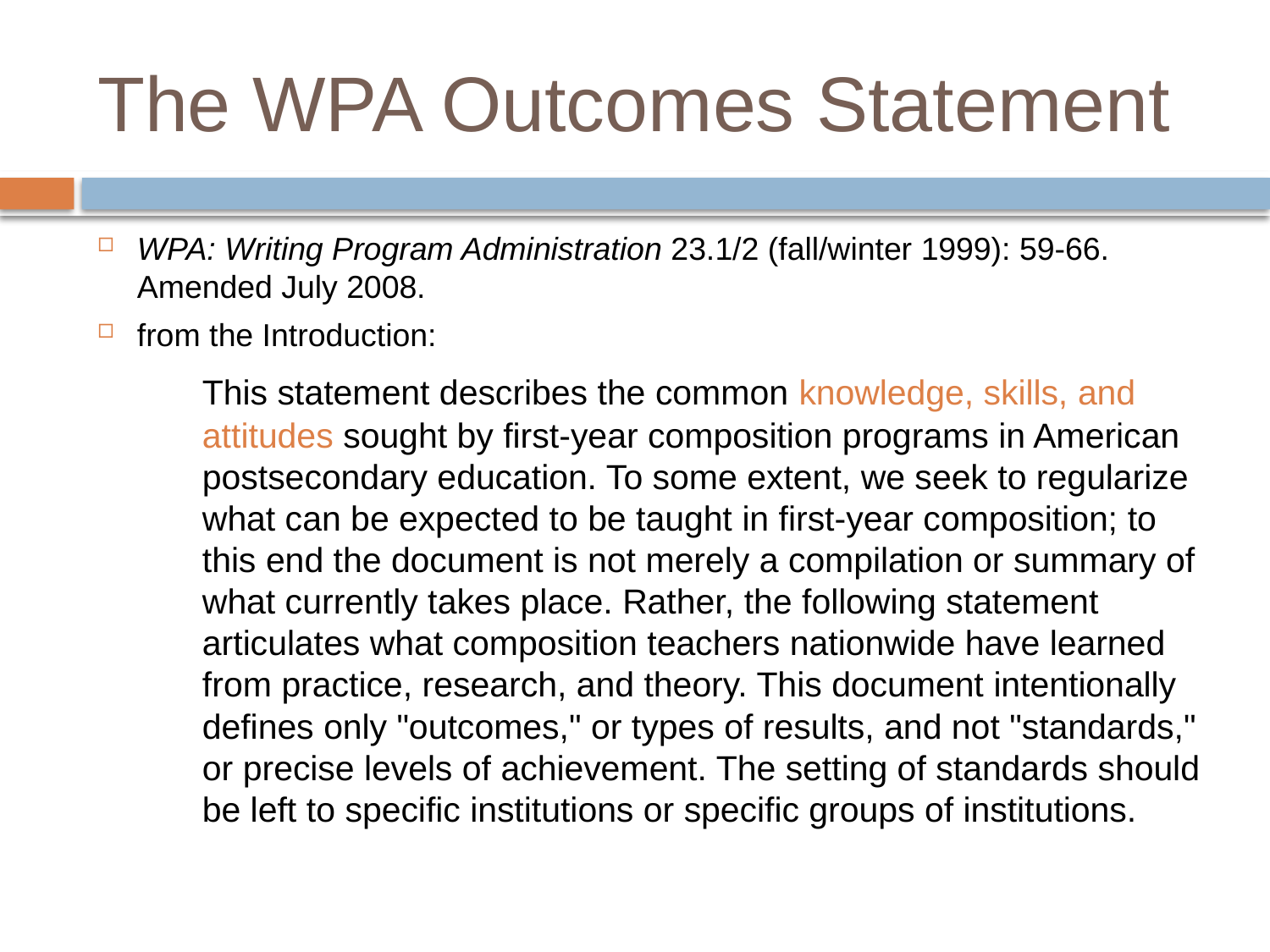

# The WPA Outcomes Statement
WPA: Writing Program Administration 23.1/2 (fall/winter 1999): 59-66. Amended July 2008.
from the Introduction:
	This statement describes the common knowledge, skills, and attitudes sought by first-year composition programs in American postsecondary education. To some extent, we seek to regularize what can be expected to be taught in first-year composition; to this end the document is not merely a compilation or summary of what currently takes place. Rather, the following statement articulates what composition teachers nationwide have learned from practice, research, and theory. This document intentionally defines only "outcomes," or types of results, and not "standards," or precise levels of achievement. The setting of standards should be left to specific institutions or specific groups of institutions.